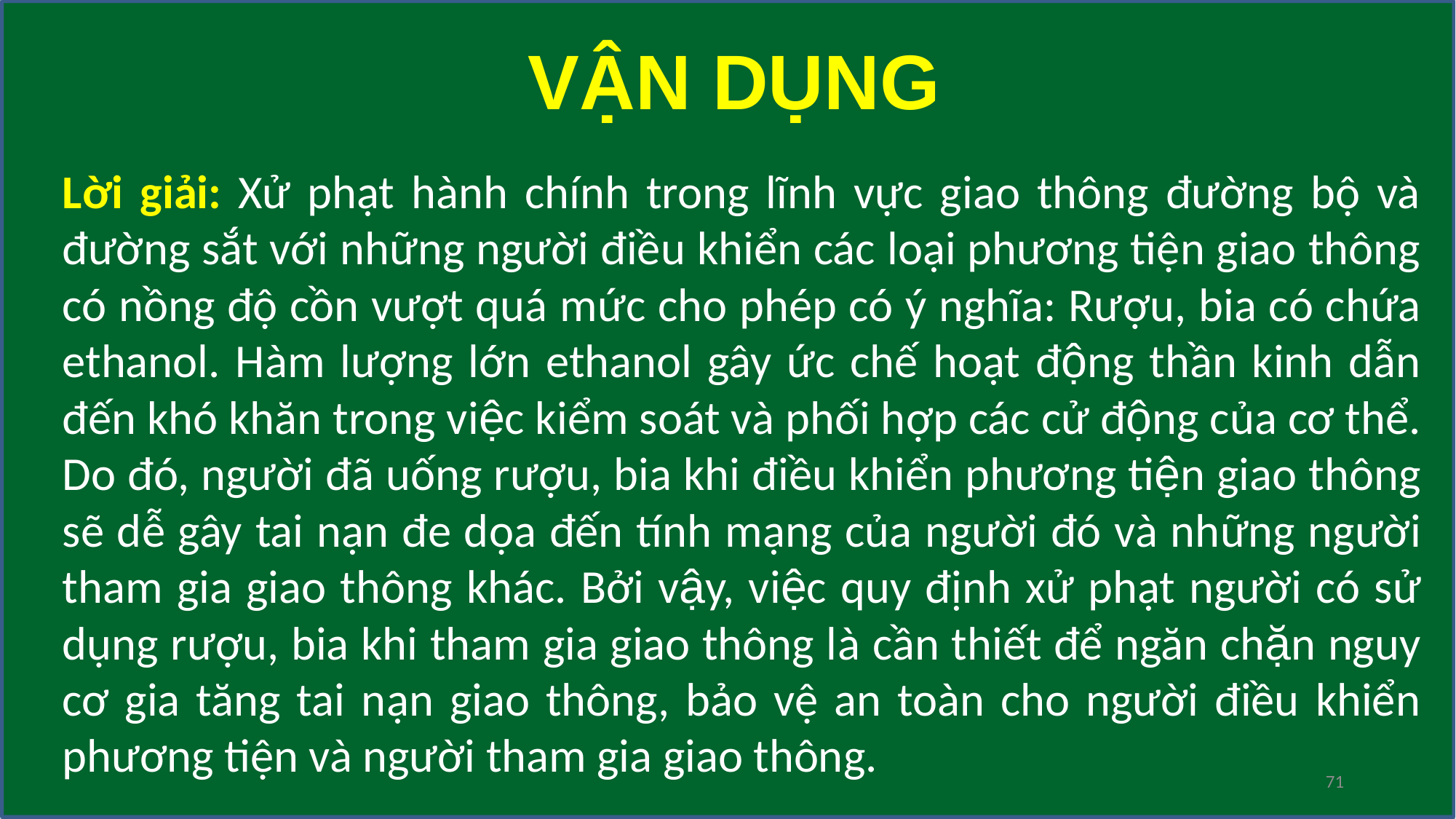

VẬN DỤNG
Lời giải: Xử phạt hành chính trong lĩnh vực giao thông đường bộ và đường sắt với những người điều khiển các loại phương tiện giao thông có nồng độ cồn vượt quá mức cho phép có ý nghĩa: Rượu, bia có chứa ethanol. Hàm lượng lớn ethanol gây ức chế hoạt động thần kinh dẫn đến khó khăn trong việc kiểm soát và phối hợp các cử động của cơ thể. Do đó, người đã uống rượu, bia khi điều khiển phương tiện giao thông sẽ dễ gây tai nạn đe dọa đến tính mạng của người đó và những người tham gia giao thông khác. Bởi vậy, việc quy định xử phạt người có sử dụng rượu, bia khi tham gia giao thông là cần thiết để ngăn chặn nguy cơ gia tăng tai nạn giao thông, bảo vệ an toàn cho người điều khiển phương tiện và người tham gia giao thông.
71